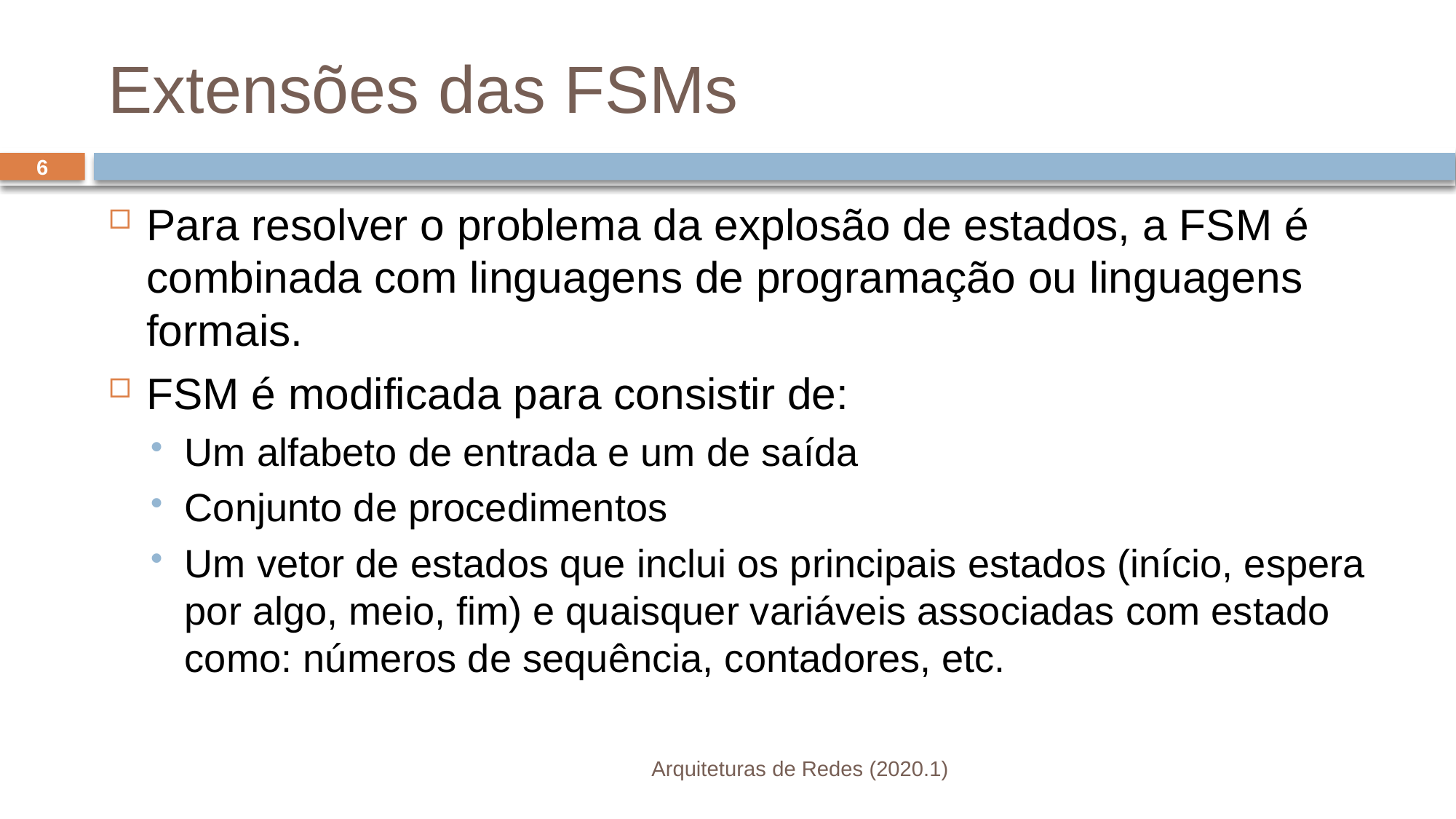

# Extensões das FSMs
6
Para resolver o problema da explosão de estados, a FSM é combinada com linguagens de programação ou linguagens formais.
FSM é modificada para consistir de:
Um alfabeto de entrada e um de saída
Conjunto de procedimentos
Um vetor de estados que inclui os principais estados (início, espera por algo, meio, fim) e quaisquer variáveis associadas com estado como: números de sequência, contadores, etc.

Arquiteturas de Redes (2020.1)